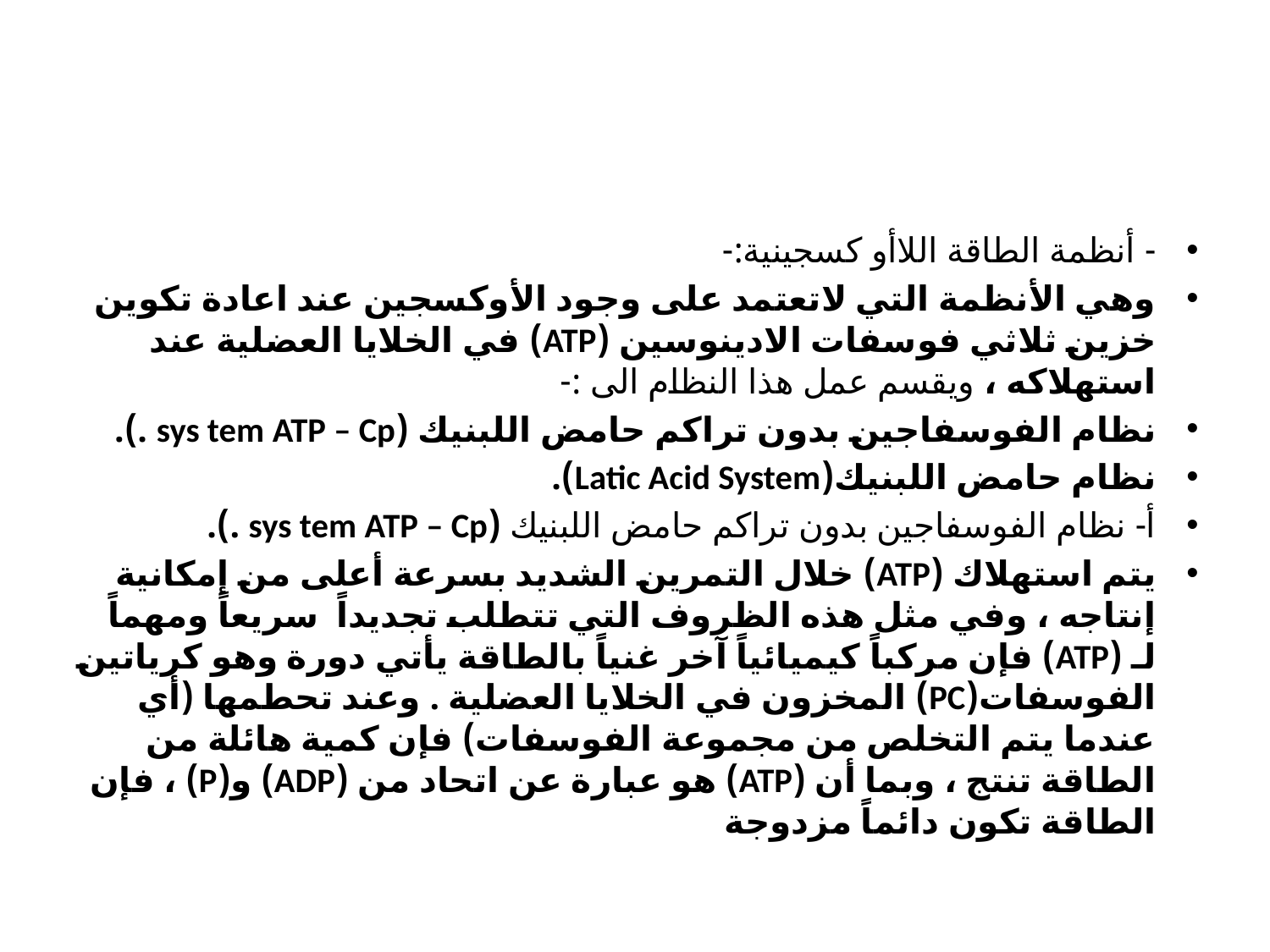

#
- أنظمة الطاقة اللاأو كسجينية:-
وهي الأنظمة التي لاتعتمد على وجود الأوكسجين عند اعادة تكوين خزين ثلاثي فوسفات الادينوسين (ATP) في الخلايا العضلية عند استهلاكه ، ويقسم عمل هذا النظام الى :-
نظام الفوسفاجين بدون تراكم حامض اللبنيك (sys tem ATP – Cp .).
نظام حامض اللبنيك(Latic Acid System).
أ- نظام الفوسفاجين بدون تراكم حامض اللبنيك (sys tem ATP – Cp .).
يتم استهلاك (ATP) خلال التمرين الشديد بسرعة أعلى من إمكانية إنتاجه ، وفي مثل هذه الظروف التي تتطلب تجديداً  سريعاً ومهماً لـ (ATP) فإن مركباً كيميائياً آخر غنياً بالطاقة يأتي دورة وهو كرياتين الفوسفات(PC) المخزون في الخلايا العضلية . وعند تحطمها (أي عندما يتم التخلص من مجموعة الفوسفات) فإن كمية هائلة من الطاقة تنتج ، وبما أن (ATP) هو عبارة عن اتحاد من (ADP) و(P) ، فإن الطاقة تكون دائماً مزدوجة